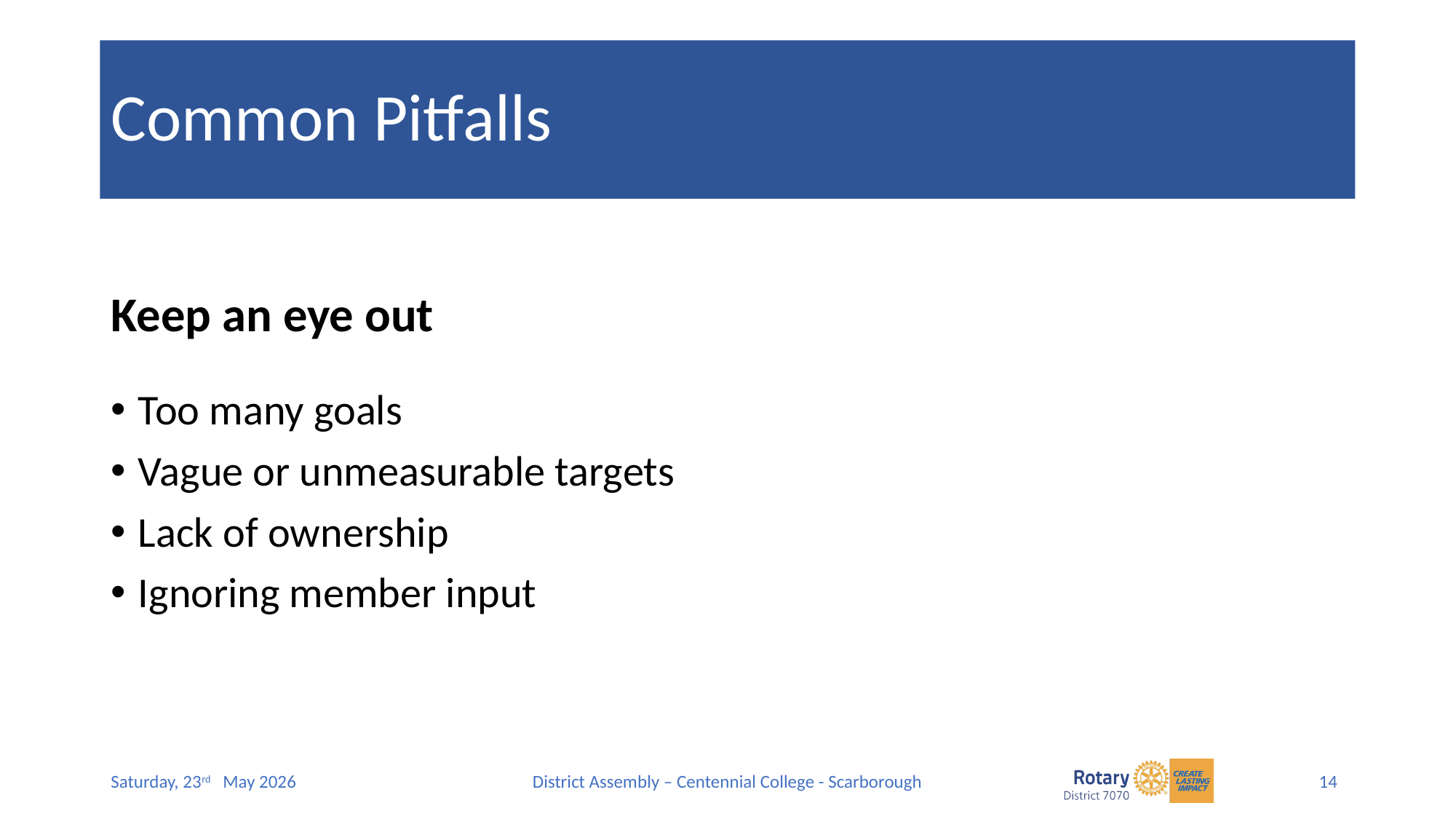

# Common Pitfalls

Keep an eye out

Too many goals
Vague or unmeasurable targets
Lack of ownership
Ignoring member input
14
Saturday, 23rd   May 2026
District Assembly – Centennial College - Scarborough